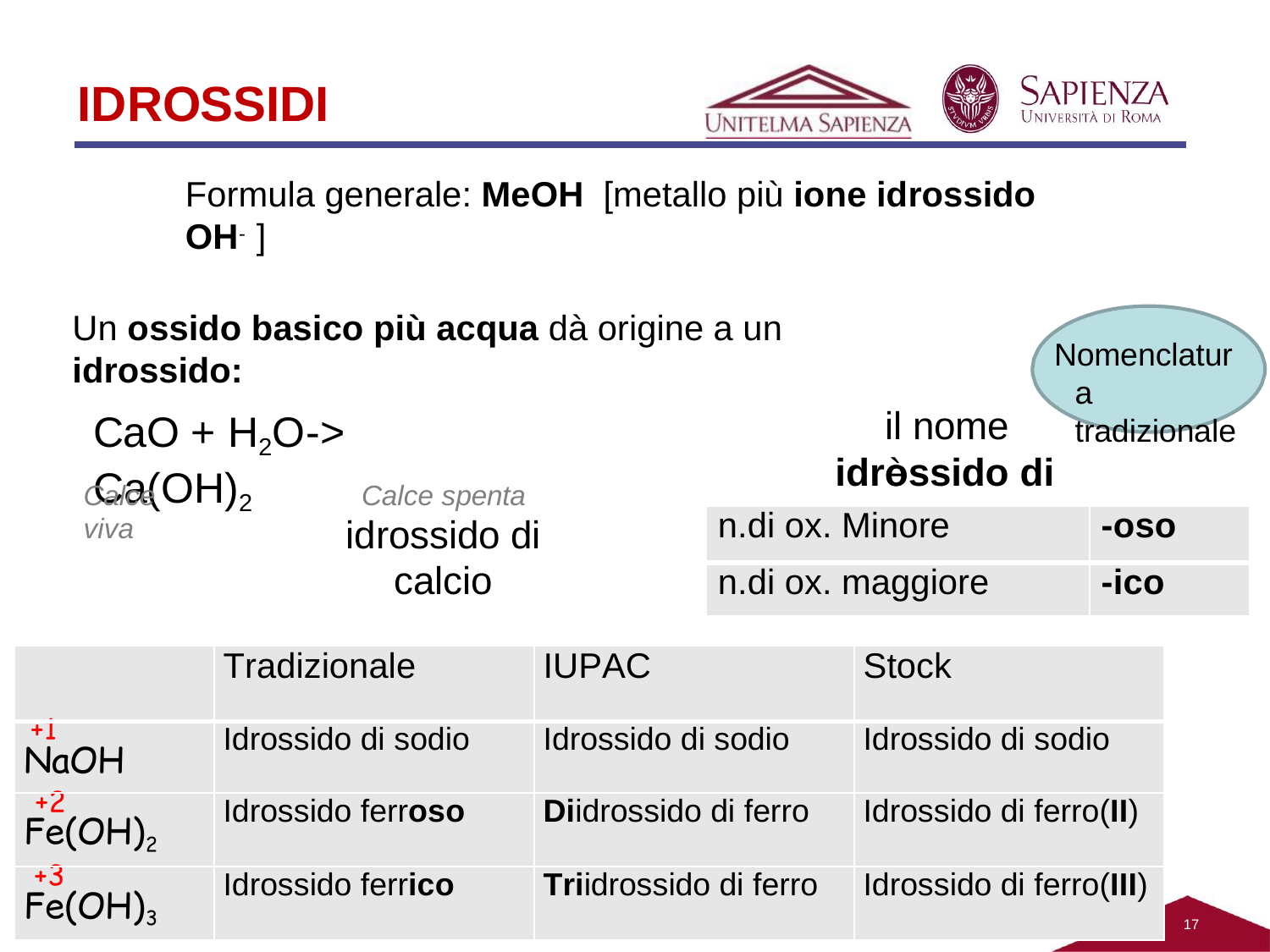

# IDROSSIDI
Formula generale: MeOH  [metallo più ione idrossido OH-  ]
Un ossido basico più acqua dà origine a un idrossido:

Nomenclatura tradizionale
il nome è
CaO + H2O	->	Ca(OH)2
idrossido di Me
Calce viva
Calce spenta
idrossido di calcio
| n.di ox. Minore | -oso |
| --- | --- |
| n.di ox. maggiore | -ico |
|  | Tradizionale | IUPAC | Stock |
| --- | --- | --- | --- |
| +1 NaOH | Idrossido di sodio | Idrossido di sodio | Idrossido di sodio |
| +2 Fe(OH)2 | Idrossido ferroso | Diidrossido di ferro | Idrossido di ferro(II) |
| +3 Fe(OH)3 | Idrossido ferrico | Triidrossido di ferro | Idrossido di ferro(III) |
17